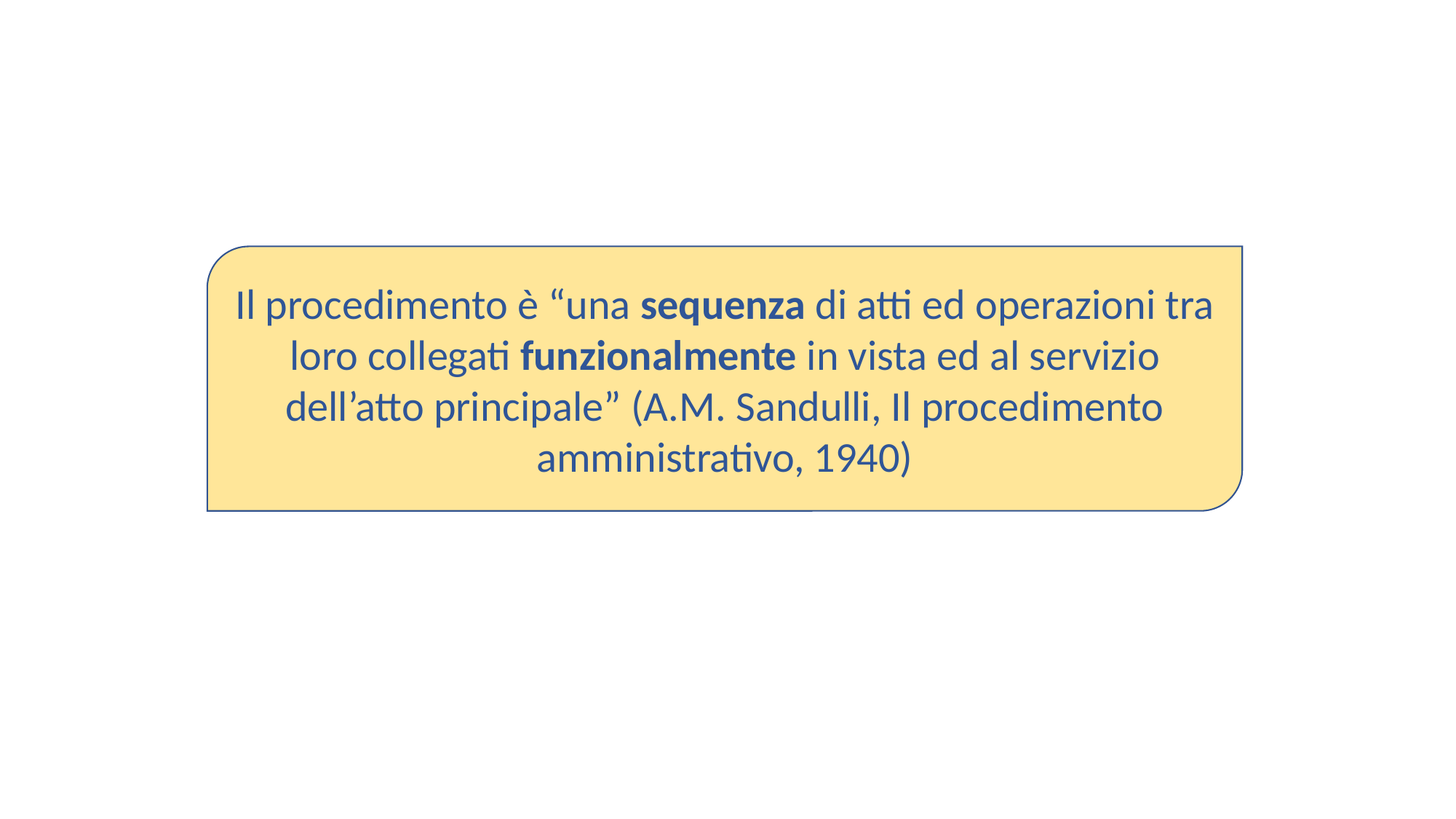

#

Il procedimento è “una sequenza di atti ed operazioni tra loro collegati funzionalmente in vista ed al servizio dell’atto principale” (A.M. Sandulli, Il procedimento amministrativo, 1940)